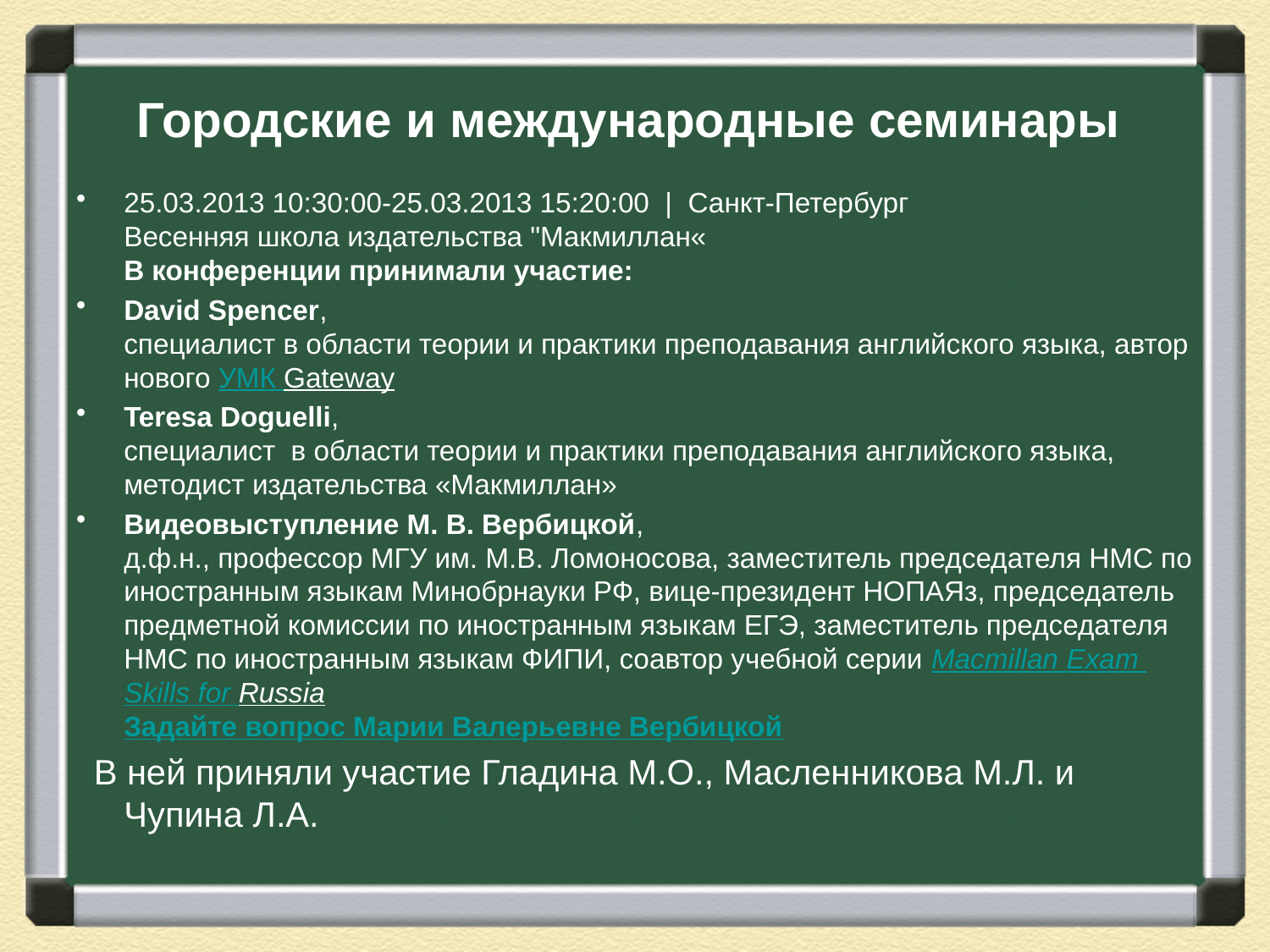

# Городские и международные семинары
25.03.2013 10:30:00-25.03.2013 15:20:00  |  Санкт-Петербург
Весенняя школа издательства "Макмиллан«
В конференции принимали участие:
David Spencer,
специалист в области теории и практики преподавания английского языка, автор нового УМК Gateway
Teresa Doguelli,
специалист  в области теории и практики преподавания английского языка, методист издательства «Макмиллан»
Видеовыступление М. В. Вербицкой,
д.ф.н., профессор МГУ им. М.В. Ломоносова, заместитель председателя НМС по иностранным языкам Минобрнауки РФ, вице-президент НОПАЯз, председатель предметной комиссии по иностранным языкам ЕГЭ, заместитель председателя НМС по иностранным языкам ФИПИ, соавтор учебной серии Macmillan Exam Skills for Russia
Задайте вопрос Марии Валерьевне Вербицкой
  В ней приняли участие Гладина М.О., Масленникова М.Л. и Чупина Л.А.